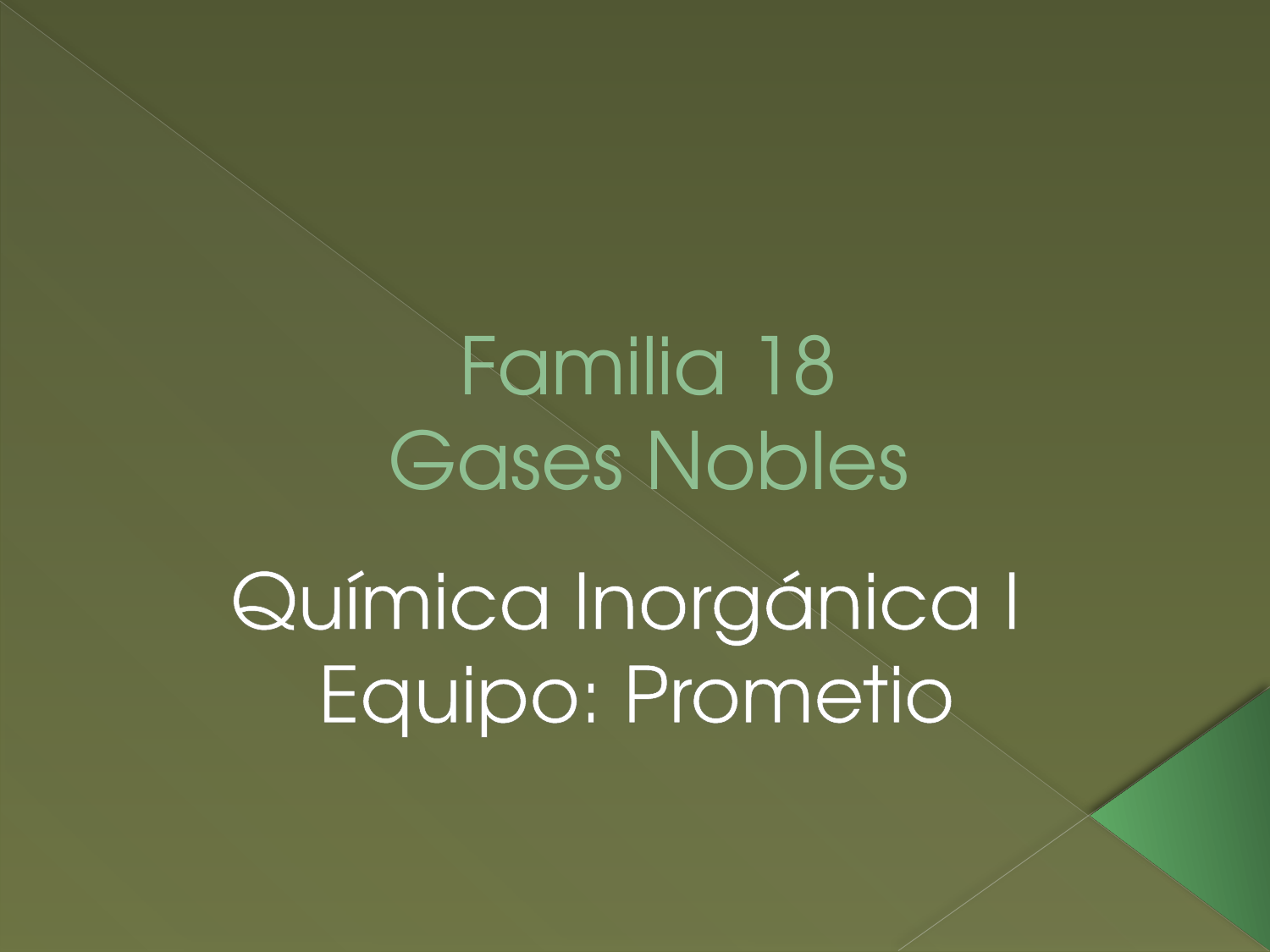

# Familia 18 Gases Nobles
Química Inorgánica I
Equipo: Prometio